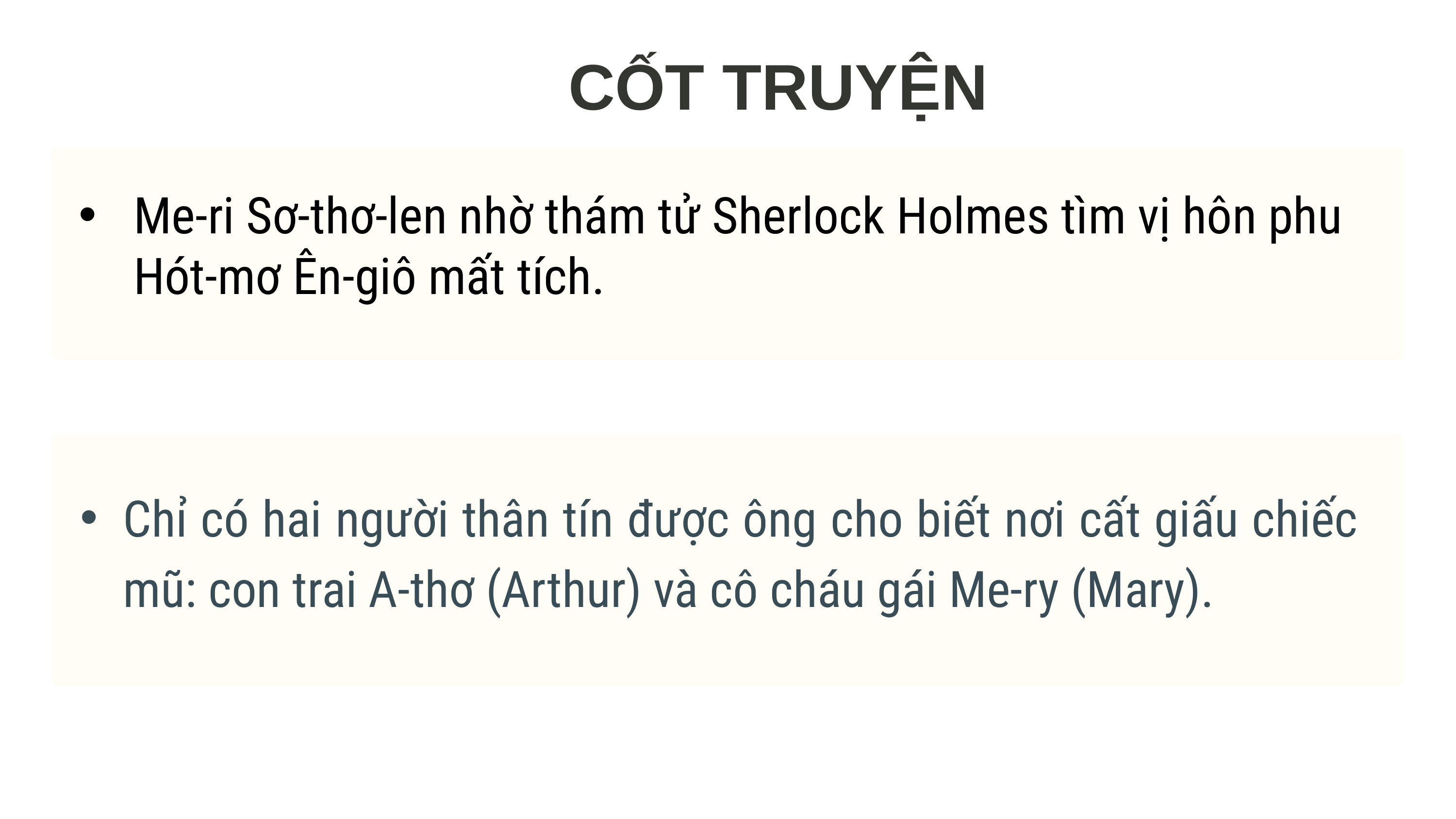

CỐT TRUYỆN

Me-ri Sơ-thơ-len nhờ thám tử Sherlock Holmes tìm vị hôn phu Hót-mơ Ên-giô mất tích.

Chỉ có hai người thân tín được ông cho biết nơi cất giấu chiếc mũ: con trai A-thơ (Arthur) và cô cháu gái Me-ry (Mary).